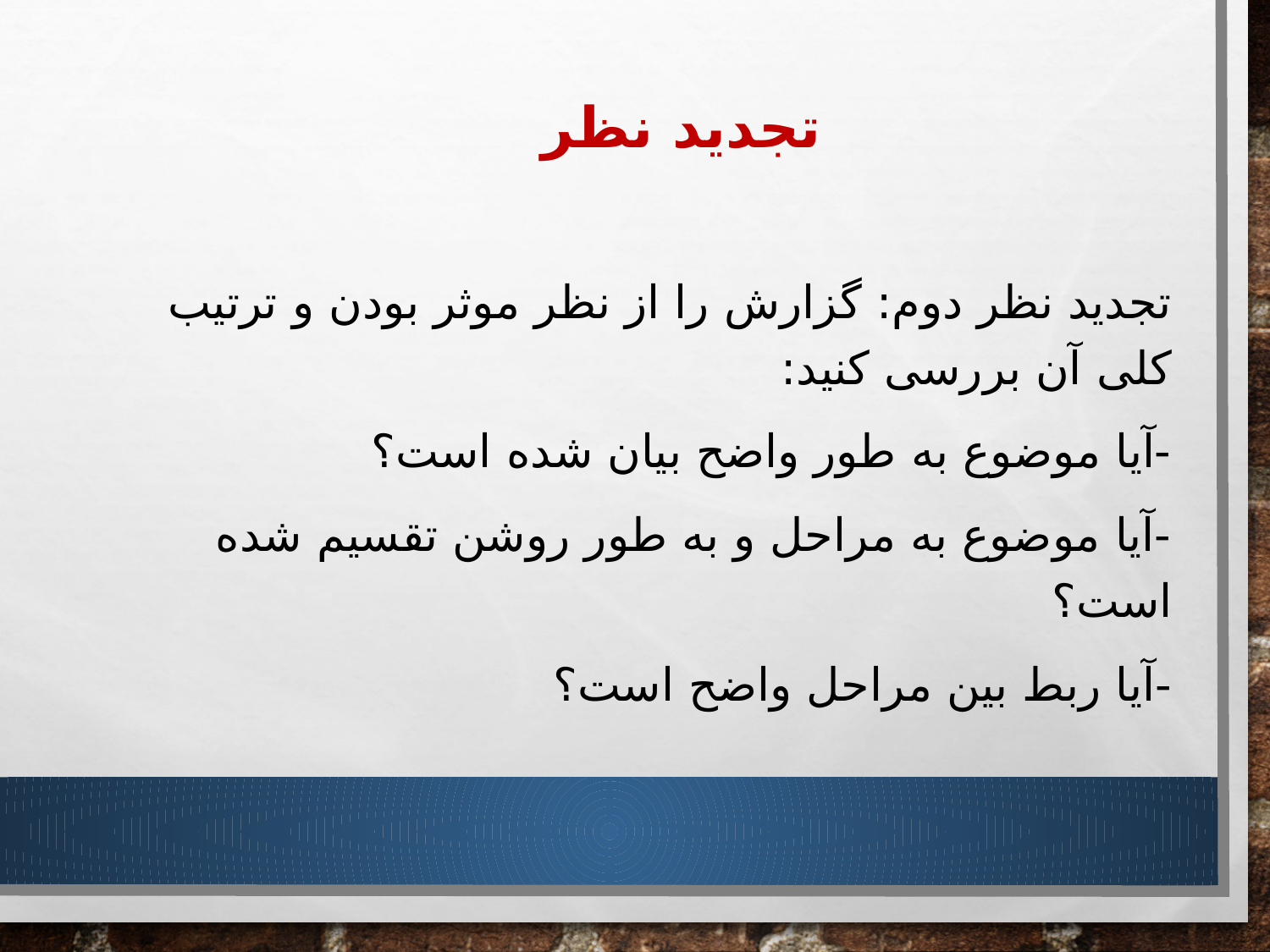

# تجدید نظر
تجدید نظر دوم: گزارش را از نظر موثر بودن و ترتیب کلی آن بررسی کنید:
-آیا موضوع به طور واضح بیان شده است؟
-آیا موضوع به مراحل و به طور روشن تقسیم شده است؟
-آیا ربط بین مراحل واضح است؟